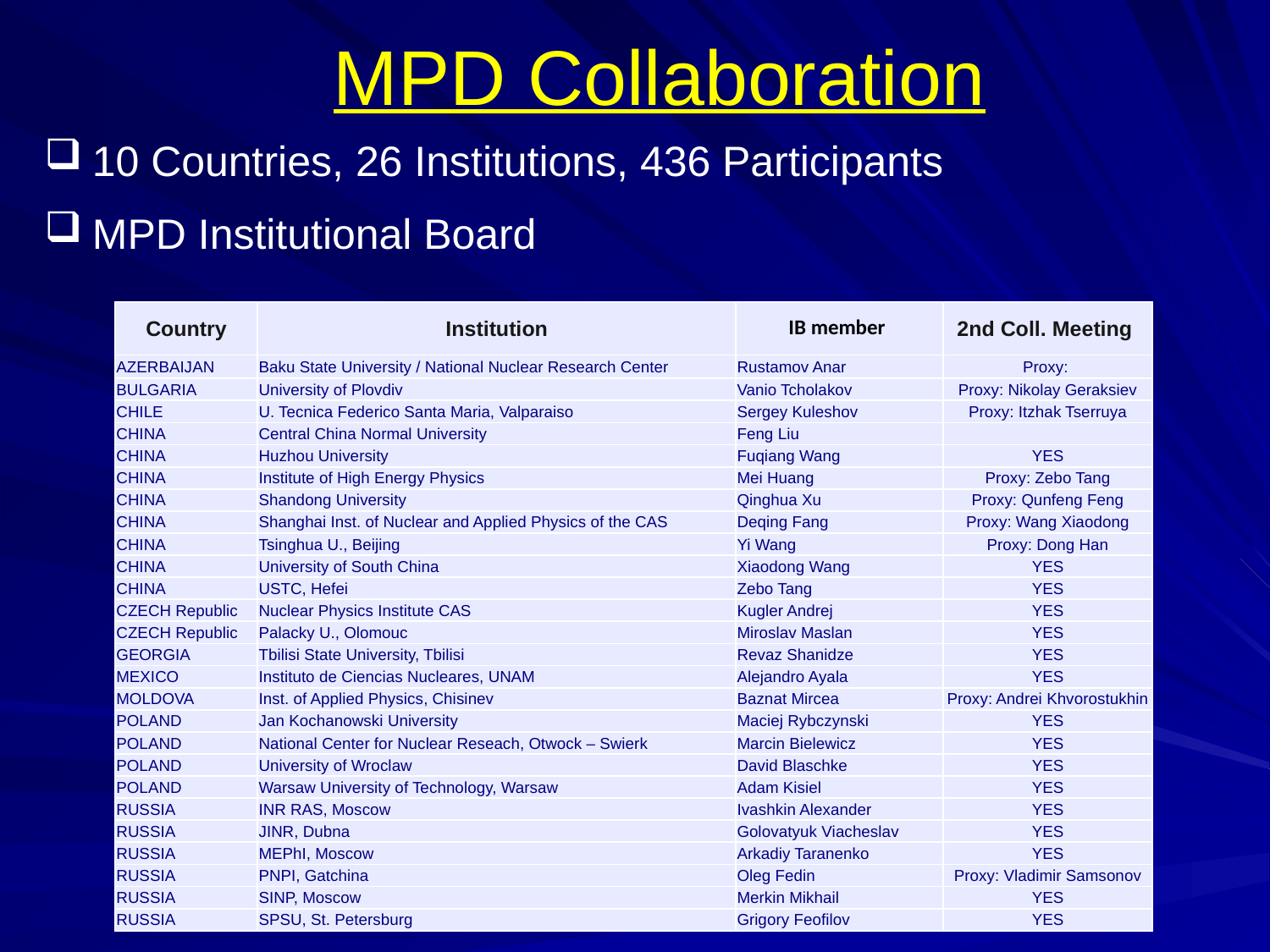

MPD Collaboration
10 Countries, 26 Institutions, 436 Participants

MPD Institutional Board
| Country | Institution | IB member | 2nd Coll. Meeting |
| --- | --- | --- | --- |
| AZERBAIJAN | Baku State University / National Nuclear Research Center | Rustamov Anar | Proxy: |
| BULGARIA | University of Plovdiv | Vanio Tcholakov | Proxy: Nikolay Geraksiev |
| CHILE | U. Tecnica Federico Santa Maria, Valparaiso | Sergey Kuleshov | Proxy: Itzhak Tserruya |
| CHINA | Central China Normal University | Feng Liu |  |
| CHINA | Huzhou University | Fuqiang Wang | YES |
| CHINA | Institute of High Energy Physics | Mei Huang | Proxy: Zebo Tang |
| CHINA | Shandong University | Qinghua Xu | Proxy: Qunfeng Feng |
| CHINA | Shanghai Inst. of Nuclear and Applied Physics of the CAS | Deqing Fang | Proxy: Wang Xiaodong |
| CHINA | Tsinghua U., Beijing | Yi Wang | Proxy: Dong Han |
| CHINA | University of South China | Xiaodong Wang | YES |
| CHINA | USTC, Hefei | Zebo Tang | YES |
| CZECH Republic | Nuclear Physics Institute CAS | Kugler Andrej | YES |
| CZECH Republic | Palacky U., Olomouc | Miroslav Maslan | YES |
| GEORGIA | Tbilisi State University, Tbilisi | Revaz Shanidze | YES |
| MEXICO | Instituto de Ciencias Nucleares, UNAM | Alejandro Ayala | YES |
| MOLDOVA | Inst. of Applied Physics, Chisinev | Baznat Mircea | Proxy: Andrei Khvorostukhin |
| POLAND | Jan Kochanowski University | Maciej Rybczynski | YES |
| POLAND | National Center for Nuclear Reseach, Otwock – Swierk | Marcin Bielewicz | YES |
| POLAND | University of Wroclaw | David Blaschke | YES |
| POLAND | Warsaw University of Technology, Warsaw | Adam Kisiel | YES |
| RUSSIA | INR RAS, Moscow | Ivashkin Alexander | YES |
| RUSSIA | JINR, Dubna | Golovatyuk Viacheslav | YES |
| RUSSIA | MEPhI, Moscow | Arkadiy Taranenko | YES |
| RUSSIA | PNPI, Gatchina | Oleg Fedin | Proxy: Vladimir Samsonov |
| RUSSIA | SINP, Moscow | Merkin Mikhail | YES |
| RUSSIA | SPSU, St. Petersburg | Grigory Feofilov | YES |